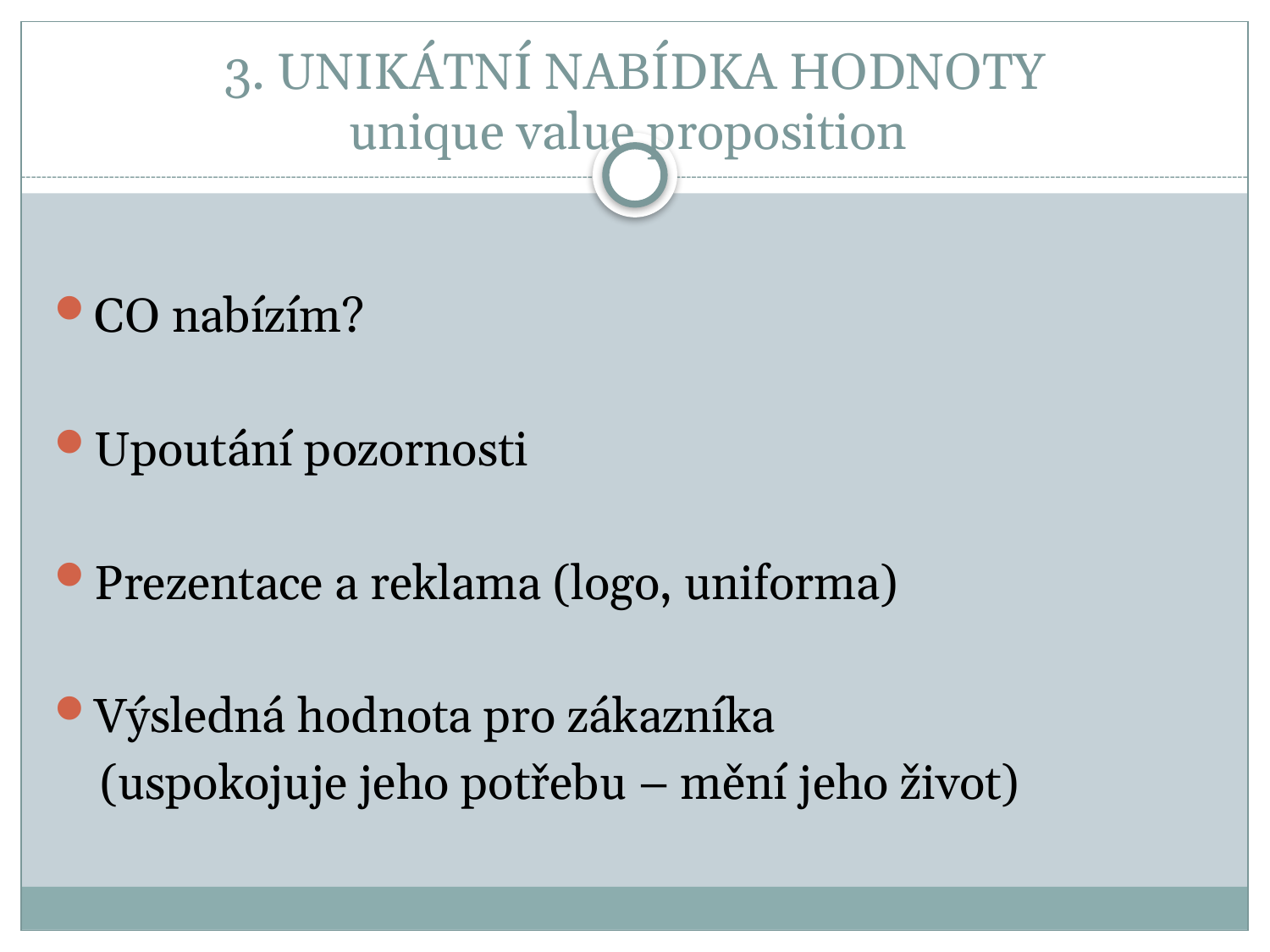

# 3. UNIKÁTNÍ NABÍDKA HODNOTY unique value proposition

CO nabízím?

Upoutání pozornosti

Prezentace a reklama (logo, uniforma)

Výsledná hodnota pro zákazníka
    (uspokojuje jeho potřebu – mění jeho život)